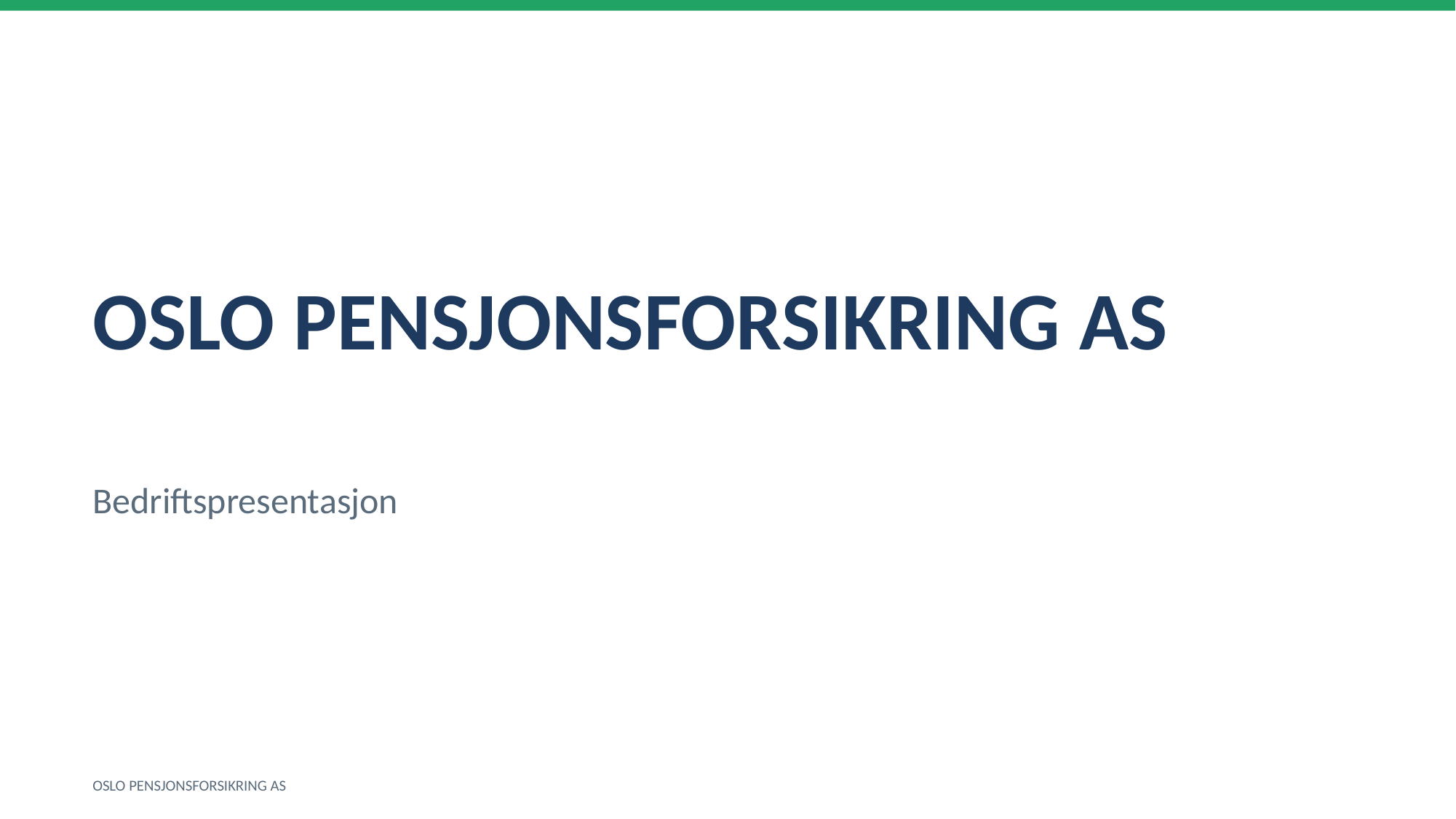

OSLO PENSJONSFORSIKRING AS
Bedriftspresentasjon
OSLO PENSJONSFORSIKRING AS